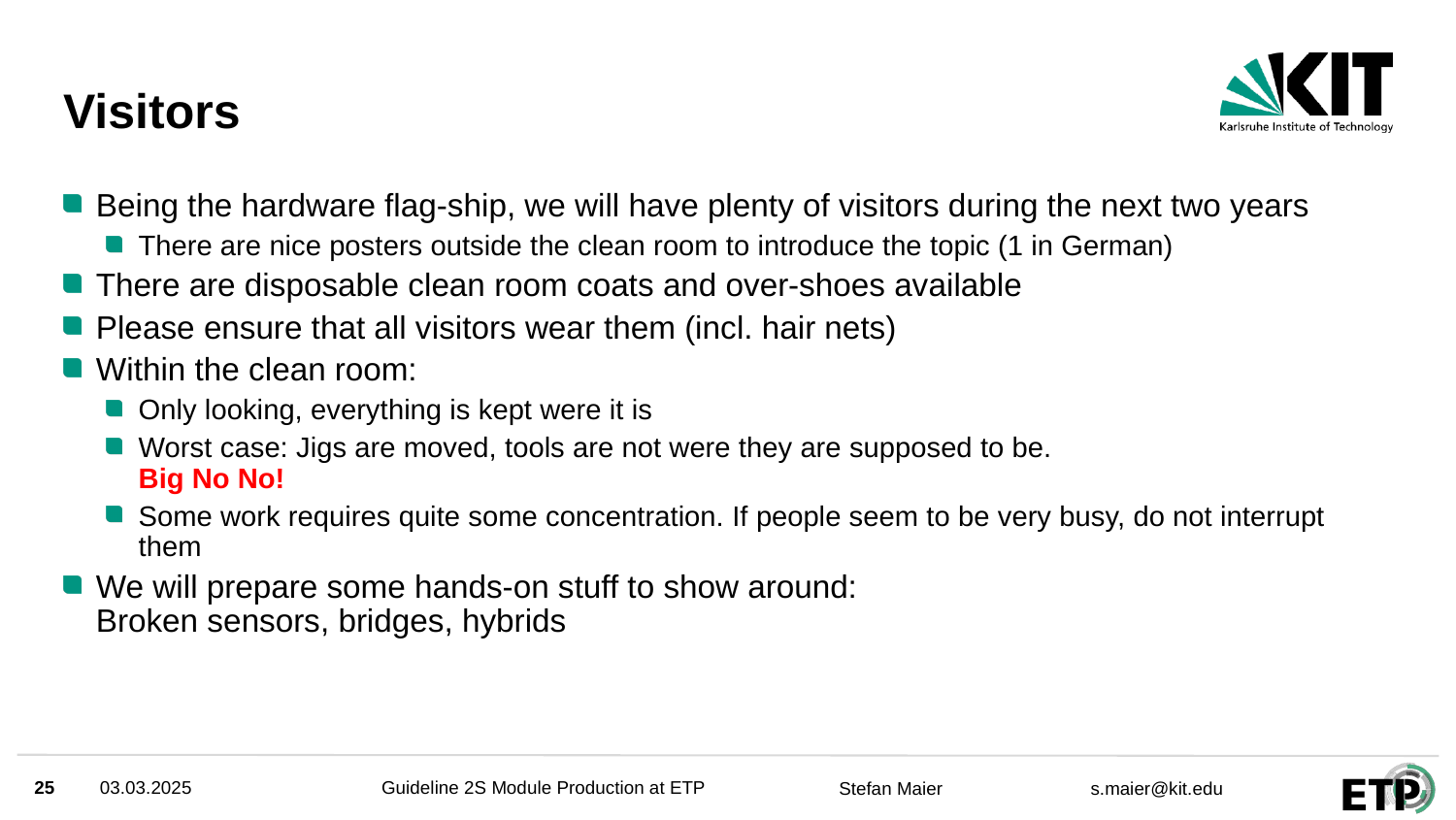

# Visitors
Being the hardware flag-ship, we will have plenty of visitors during the next two years
There are nice posters outside the clean room to introduce the topic (1 in German)
There are disposable clean room coats and over-shoes available
Please ensure that all visitors wear them (incl. hair nets)
Within the clean room:
Only looking, everything is kept were it is
Worst case: Jigs are moved, tools are not were they are supposed to be.
Big No No!
Some work requires quite some concentration. If people seem to be very busy, do not interrupt them
We will prepare some hands-on stuff to show around:
Broken sensors, bridges, hybrids
25
03.03.2025